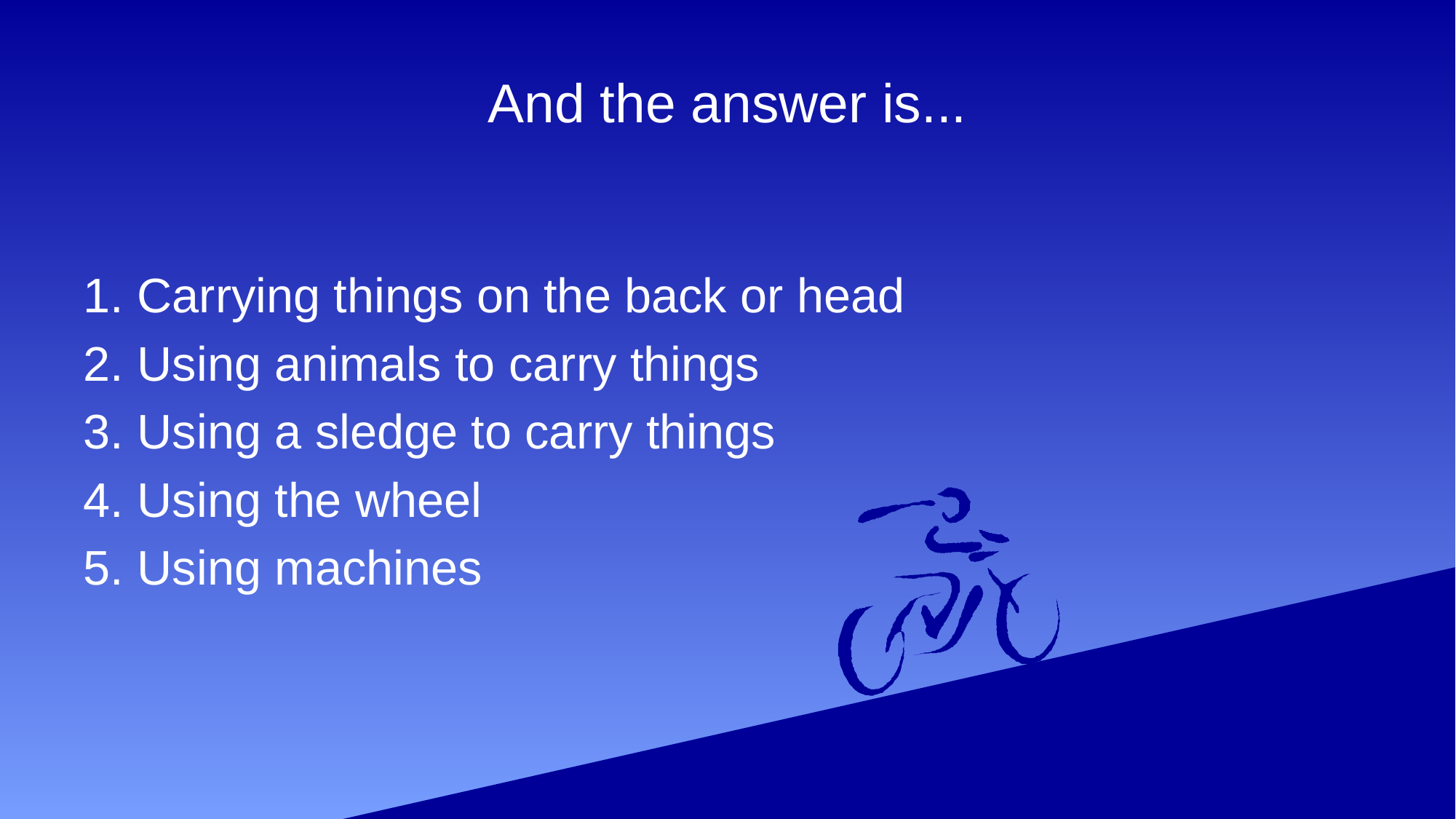

# And the answer is...

1. Carrying things on the back or head
2. Using animals to carry things
3. Using a sledge to carry things
4. Using the wheel
5. Using machines